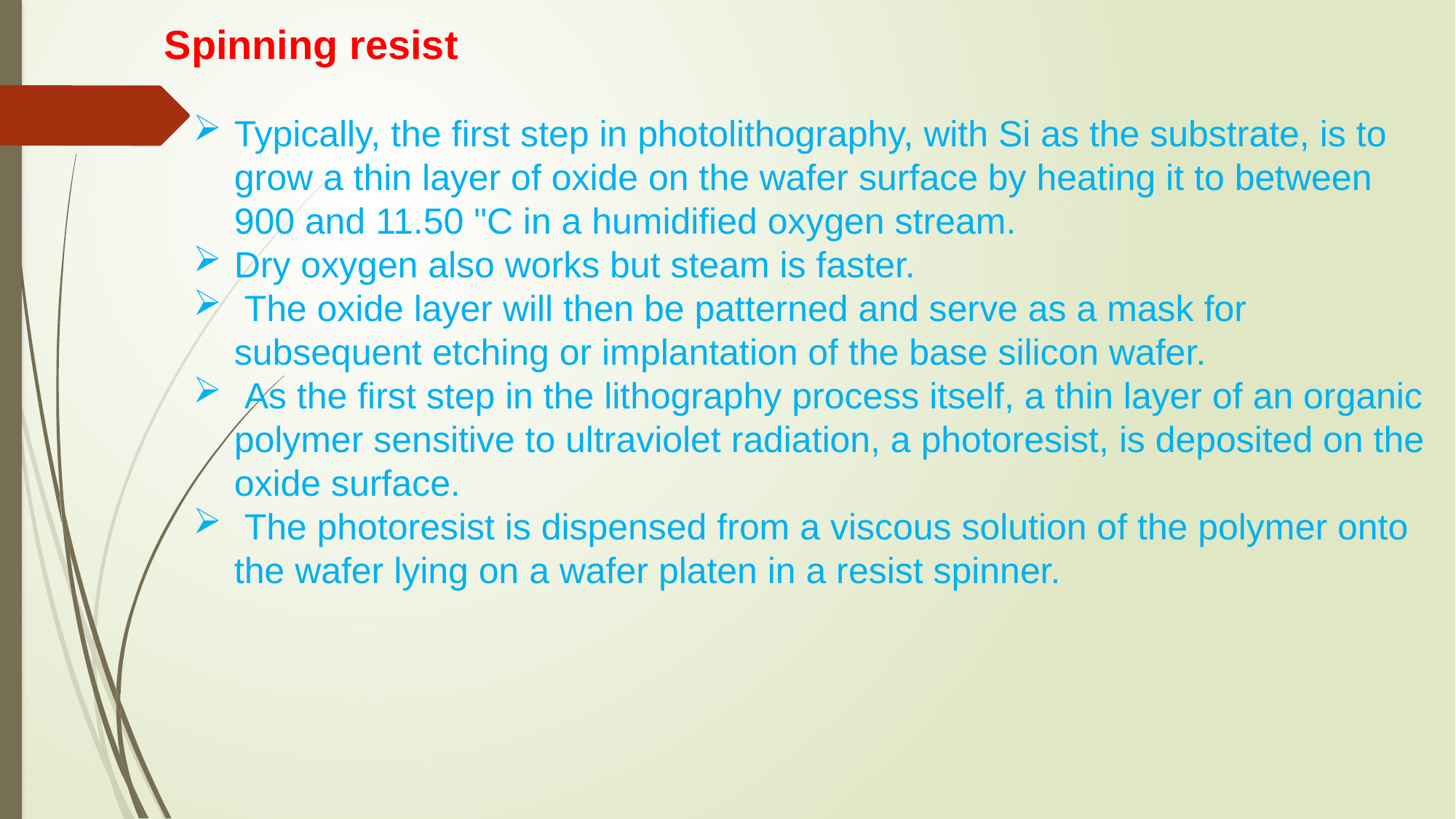

# Spinning resist
Typically, the first step in photolithography, with Si as the substrate, is to grow a thin layer of oxide on the wafer surface by heating it to between 900 and 11.50 "C in a humidified oxygen stream.
Dry oxygen also works but steam is faster.
 The oxide layer will then be patterned and serve as a mask for subsequent etching or implantation of the base silicon wafer.
 As the first step in the lithography process itself, a thin layer of an organic polymer sensitive to ultraviolet radiation, a photoresist, is deposited on the oxide surface.
 The photoresist is dispensed from a viscous solution of the polymer onto the wafer lying on a wafer platen in a resist spinner.